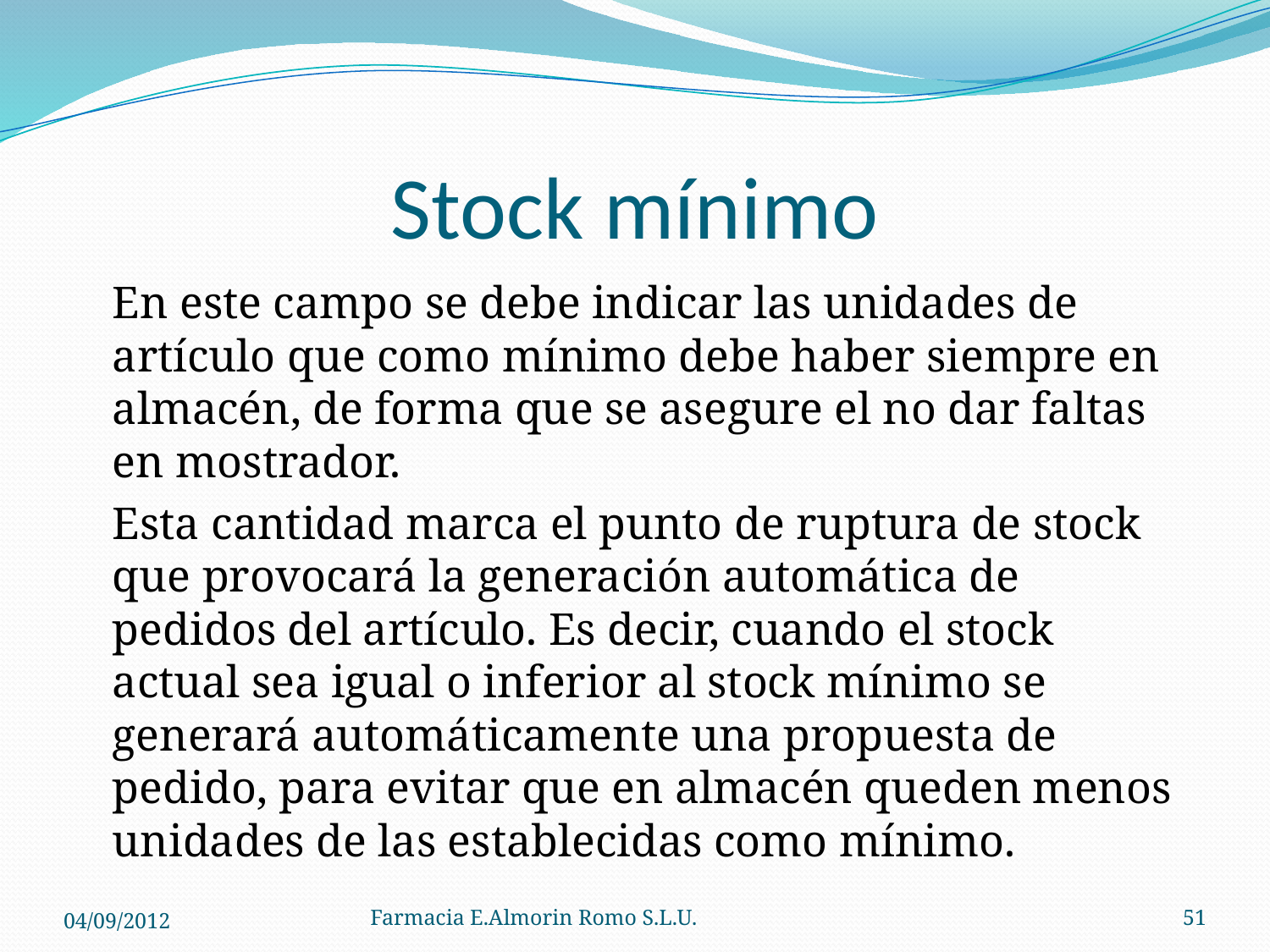

# Stock mínimo
	En este campo se debe indicar las unidades de artículo que como mínimo debe haber siempre en almacén, de forma que se asegure el no dar faltas en mostrador.
	Esta cantidad marca el punto de ruptura de stock que provocará la generación automática de pedidos del artículo. Es decir, cuando el stock actual sea igual o inferior al stock mínimo se generará automáticamente una propuesta de pedido, para evitar que en almacén queden menos unidades de las establecidas como mínimo.
04/09/2012
Farmacia E.Almorin Romo S.L.U.
51